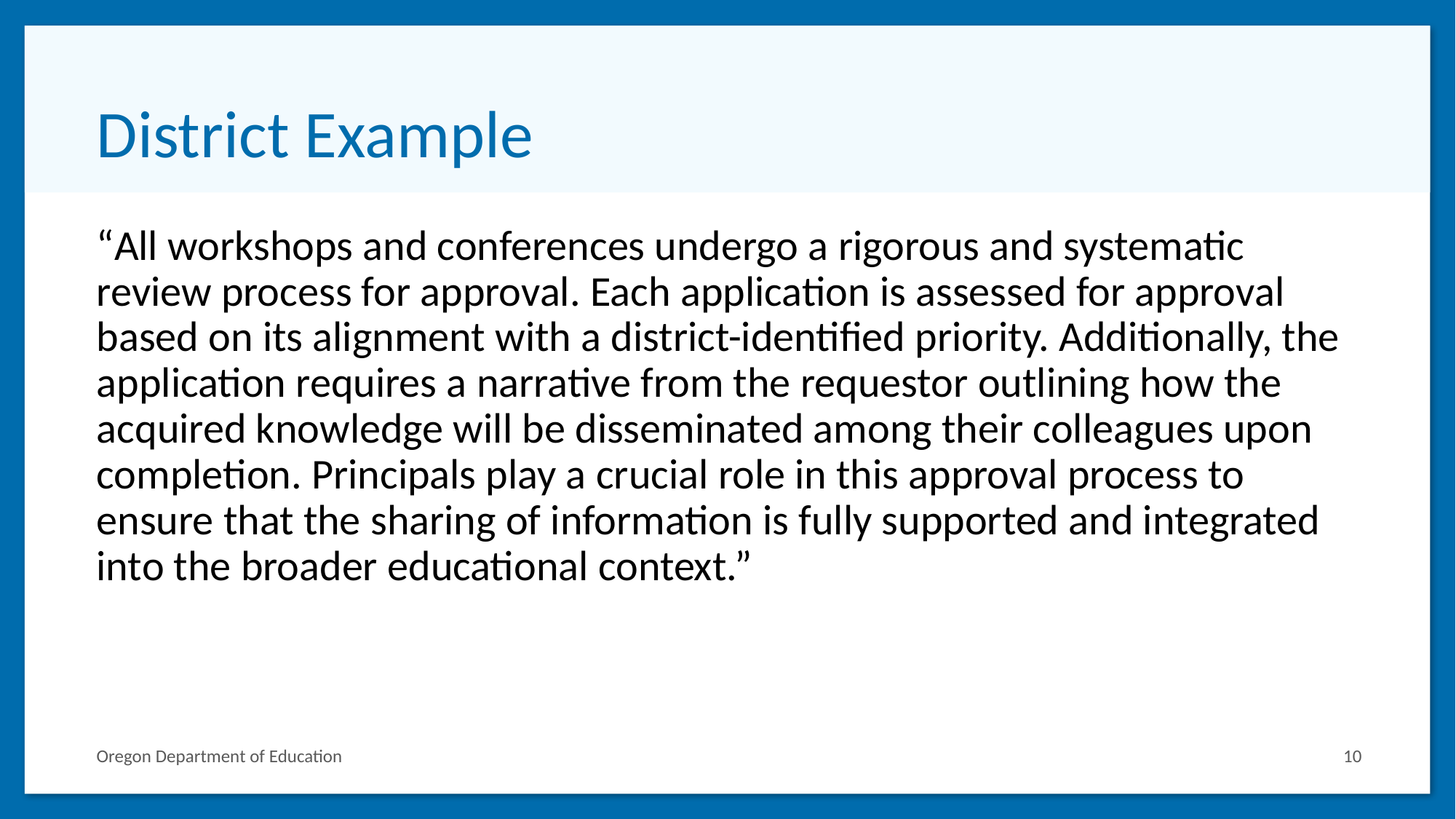

# District Example
“All workshops and conferences undergo a rigorous and systematic review process for approval. Each application is assessed for approval based on its alignment with a district-identified priority. Additionally, the application requires a narrative from the requestor outlining how the acquired knowledge will be disseminated among their colleagues upon completion. Principals play a crucial role in this approval process to ensure that the sharing of information is fully supported and integrated into the broader educational context.”
Oregon Department of Education
10